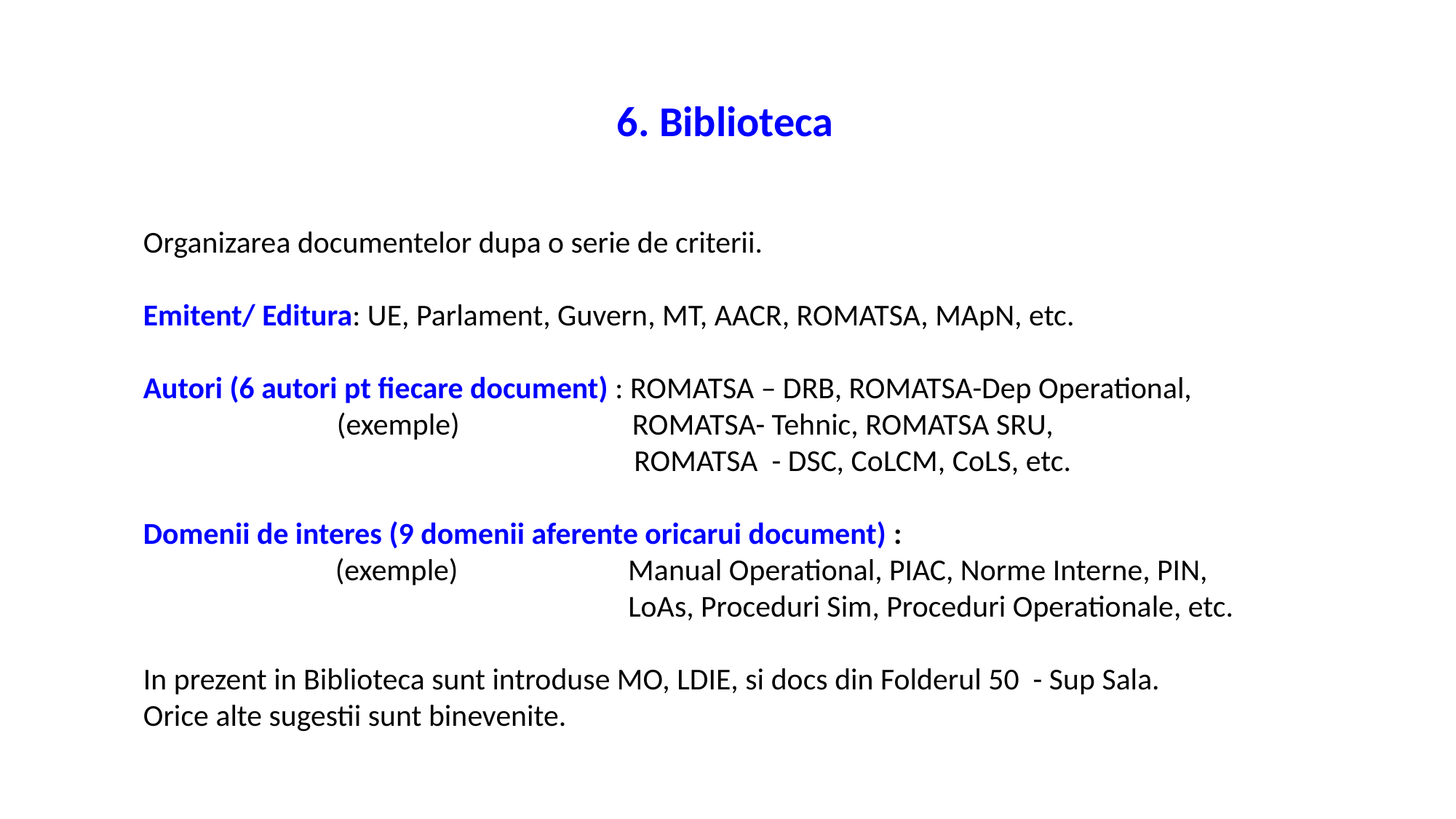

6. Biblioteca

Organizarea documentelor dupa o serie de criterii.

Emitent/ Editura: UE, Parlament, Guvern, MT, AACR, ROMATSA, MApN, etc.

Autori (6 autori pt fiecare document) : ROMATSA – DRB, ROMATSA-Dep Operational,
                            (exemple)                         ROMATSA- Tehnic, ROMATSA SRU,
                                                                       ROMATSA  - DSC, CoLCM, CoLS, etc.

Domenii de interes (9 domenii aferente oricarui document) :
	            (exemple)		       Manual Operational, PIAC, Norme Interne, PIN,
				       LoAs, Proceduri Sim, Proceduri Operationale, etc.

In prezent in Biblioteca sunt introduse MO, LDIE, si docs din Folderul 50  - Sup Sala.
Orice alte sugestii sunt binevenite.